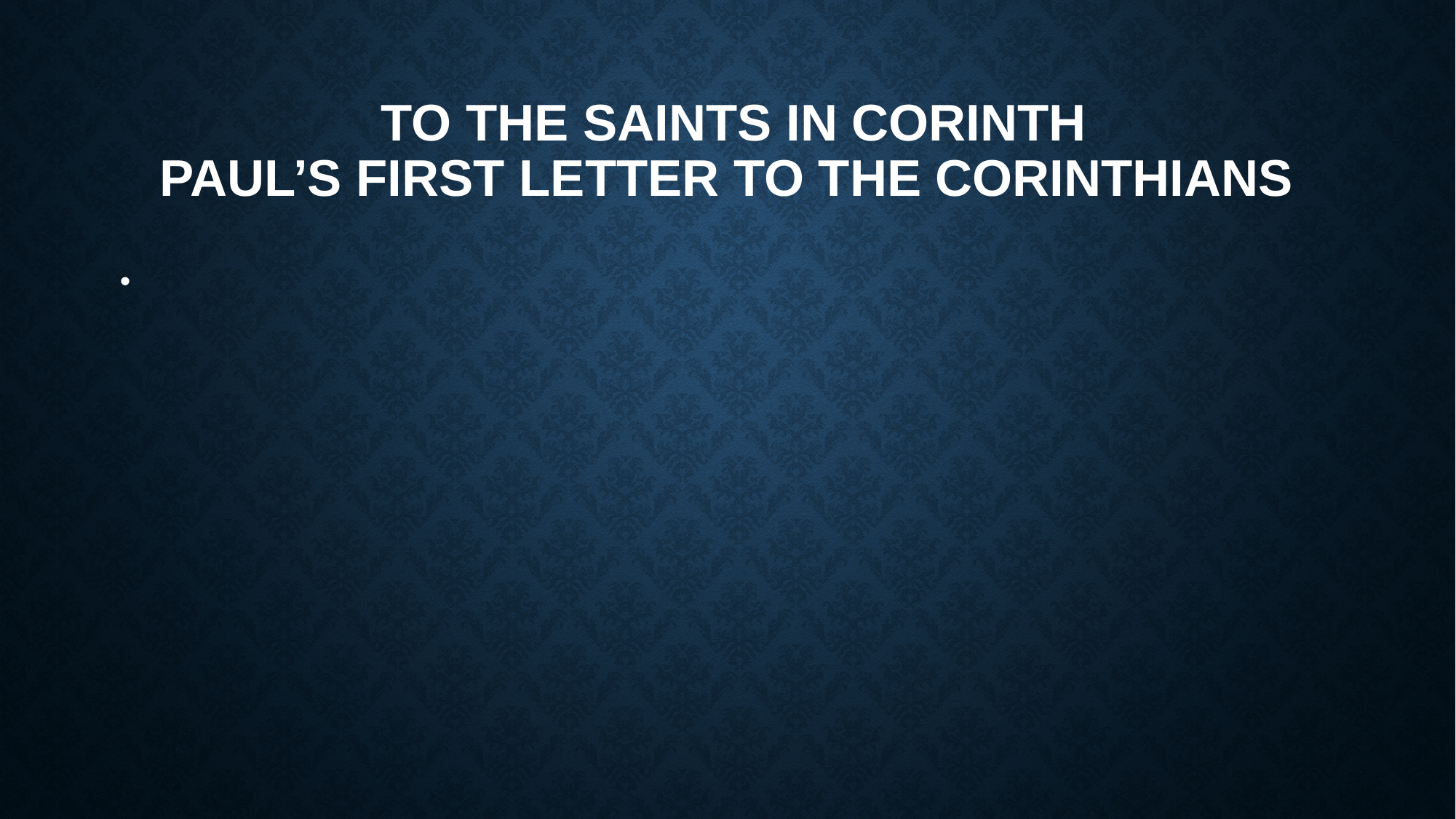

# To the saints in Corinth Paul’s first letter to the corinthians